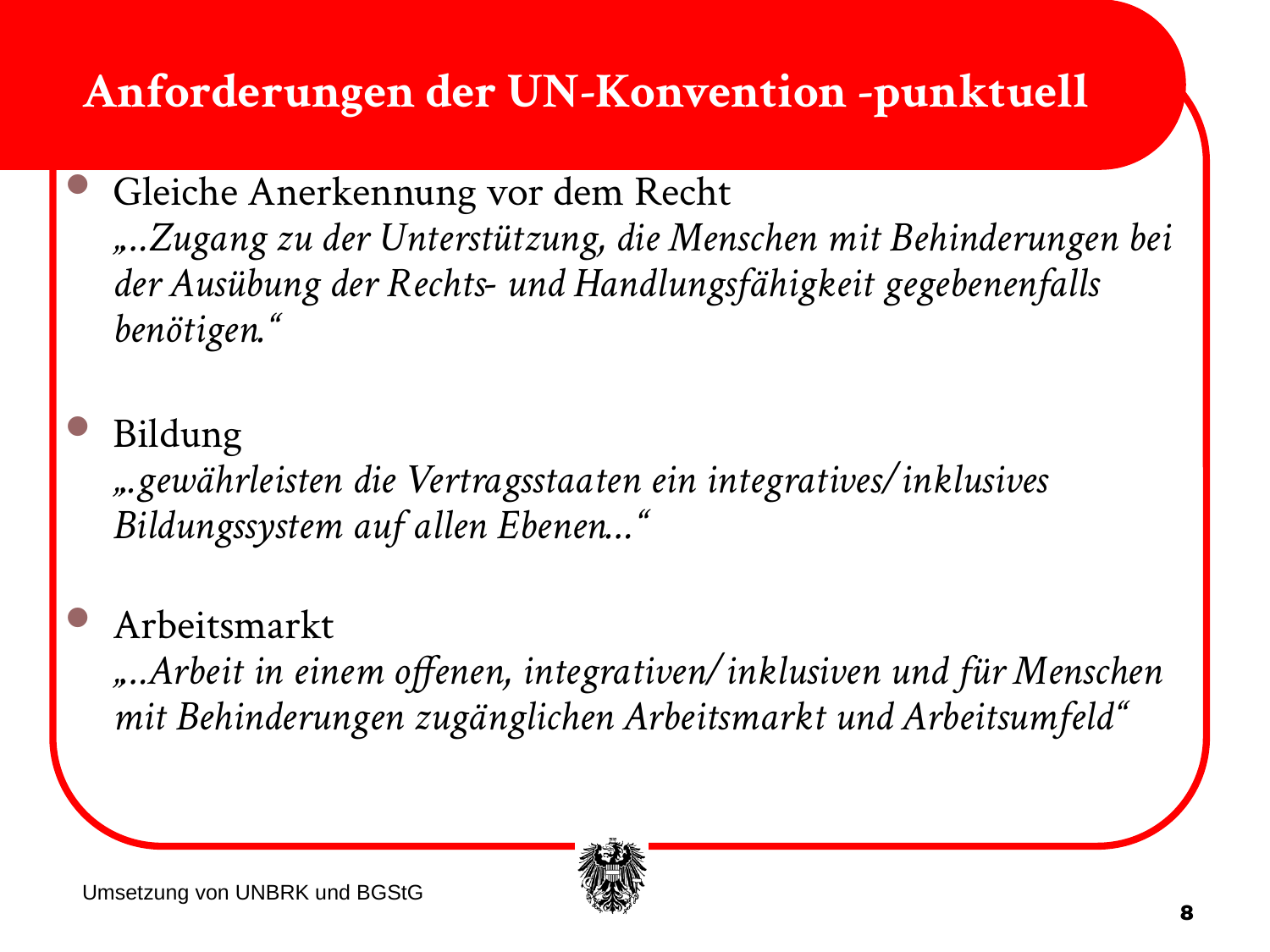

Anforderungen der UN-Konvention -punktuell
Gleiche Anerkennung vor dem Recht
„…Zugang zu der Unterstützung, die Menschen mit Behinderungen bei der Ausübung der Rechts- und Handlungsfähigkeit gegebenenfalls benötigen.“
Bildung
„..gewährleisten die Vertragsstaaten ein integratives/inklusives Bildungssystem auf allen Ebenen…“
Arbeitsmarkt
„…Arbeit in einem offenen, integrativen/inklusiven und für Menschen mit Behinderungen zugänglichen Arbeitsmarkt und Arbeitsumfeld“
Umsetzung von UNBRK und BGStG
8